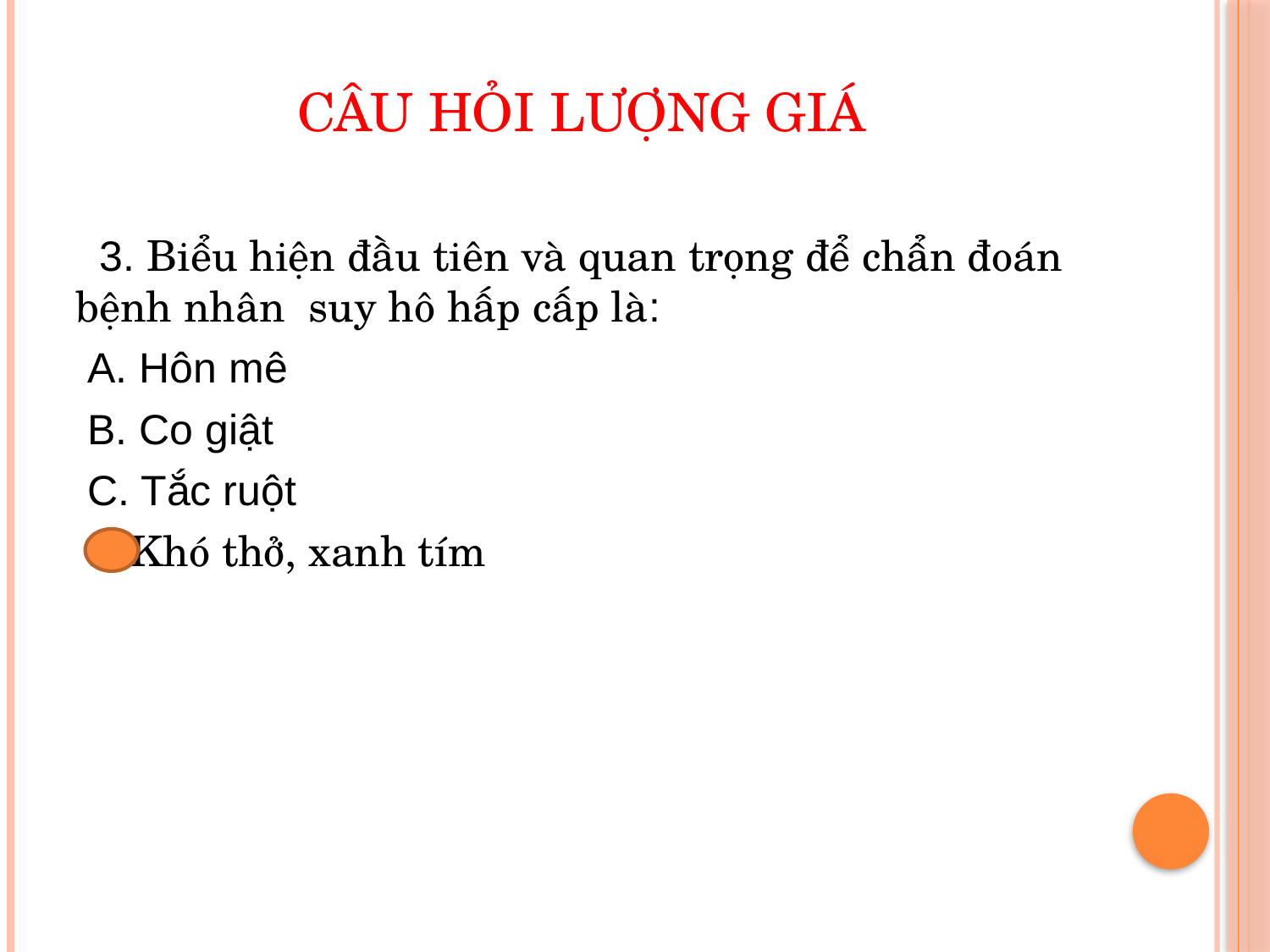

# Câu hỏi lượng giá
  3. Biểu hiện đầu tiên và quan trọng để chẩn đoán bệnh nhân  suy hô hấp cấp là:
 A. Hôn mê
 B. Co giật
 C. Tắc ruột
 D.Khó thở, xanh tím